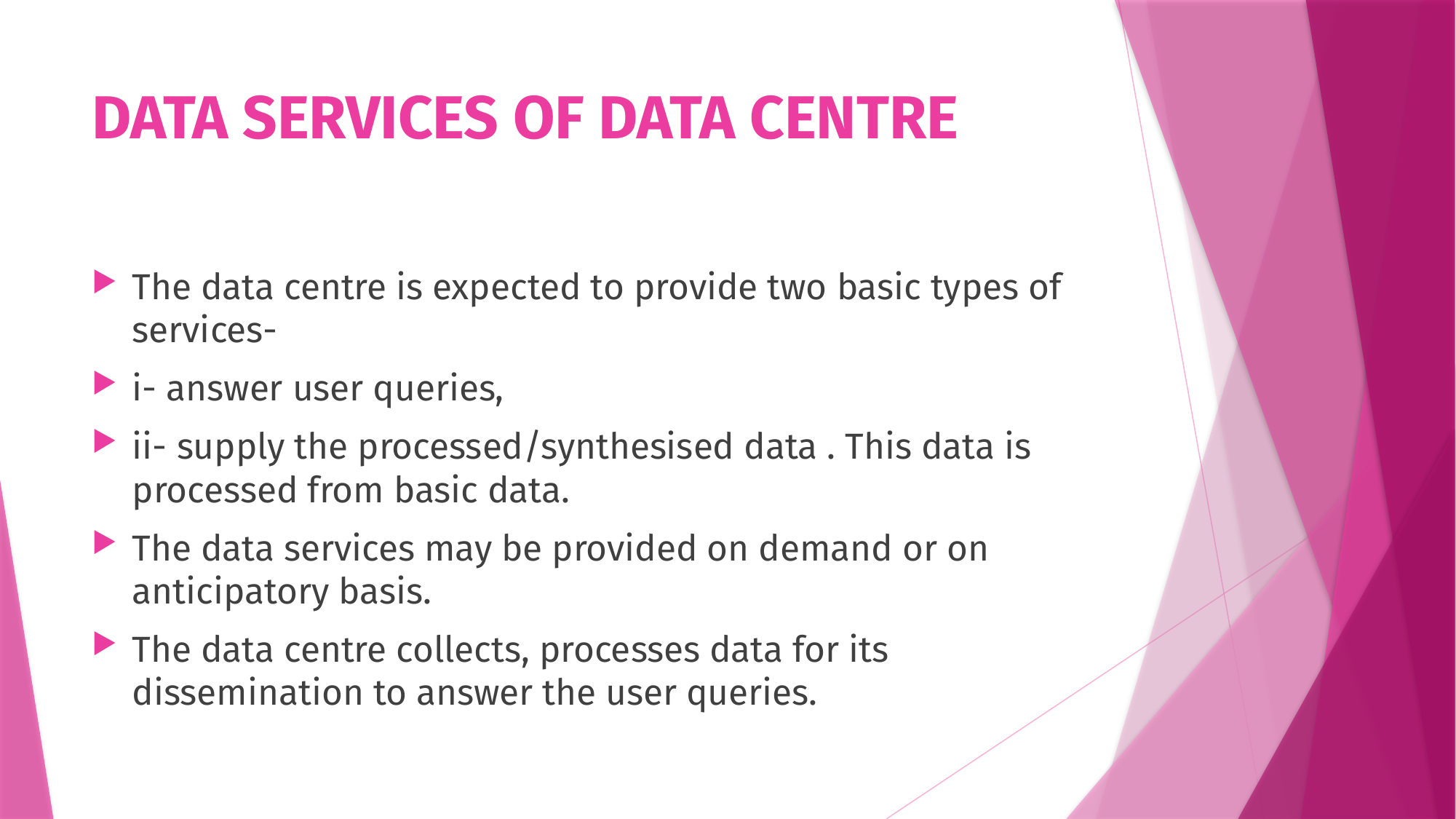

# DATA SERVICES OF DATA CENTRE
The data centre is expected to provide two basic types of services-
i- answer user queries,
ii- supply the processed/synthesised data . This data is processed from basic data.
The data services may be provided on demand or on anticipatory basis.
The data centre collects, processes data for its dissemination to answer the user queries.